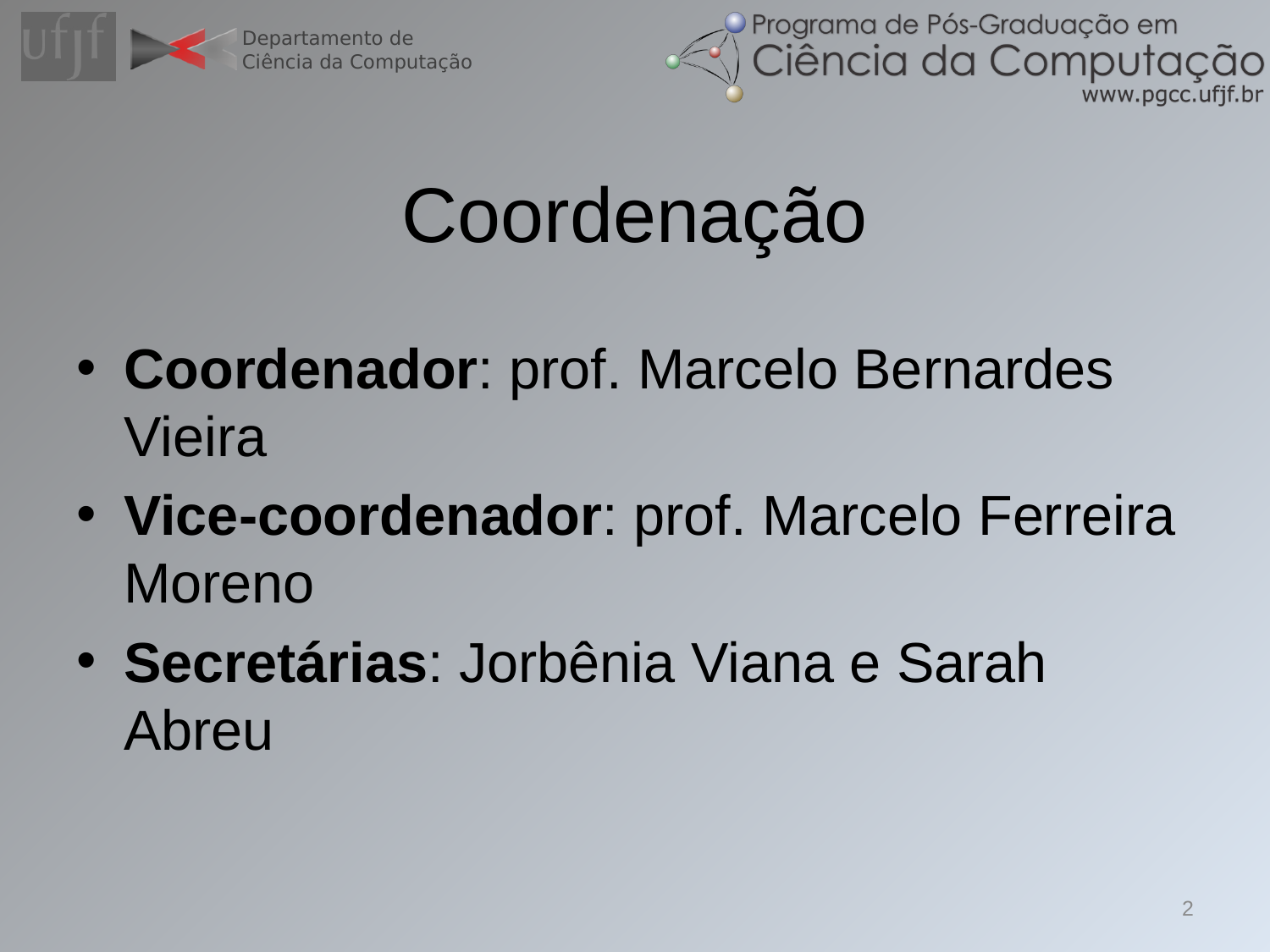

# Coordenação
Coordenador: prof. Marcelo Bernardes Vieira
Vice-coordenador: prof. Marcelo Ferreira Moreno
Secretárias: Jorbênia Viana e Sarah Abreu
2